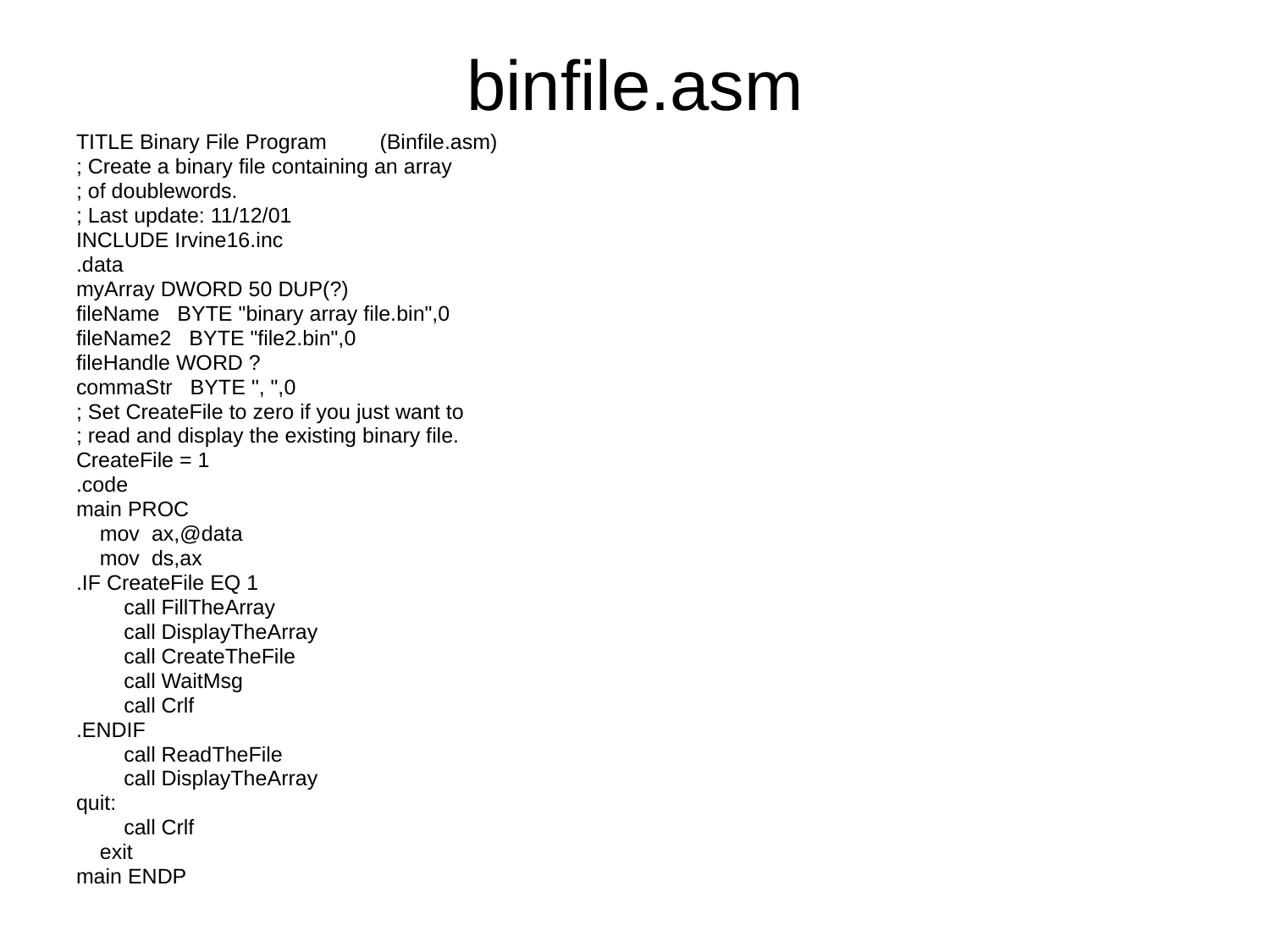

# binfile.asm
TITLE Binary File Program         (Binfile.asm)
; Create a binary file containing an array
; of doublewords.
; Last update: 11/12/01
INCLUDE Irvine16.inc
.data
myArray DWORD 50 DUP(?)
fileName   BYTE "binary array file.bin",0
fileName2   BYTE "file2.bin",0
fileHandle WORD ?
commaStr   BYTE ", ",0
; Set CreateFile to zero if you just want to
; read and display the existing binary file.
CreateFile = 1
.code
main PROC
    mov  ax,@data
    mov  ds,ax
.IF CreateFile EQ 1
	call FillTheArray
	call DisplayTheArray
	call CreateTheFile
	call WaitMsg
	call Crlf
.ENDIF
	call ReadTheFile
	call DisplayTheArray
quit:
	call Crlf
    exit
main ENDP